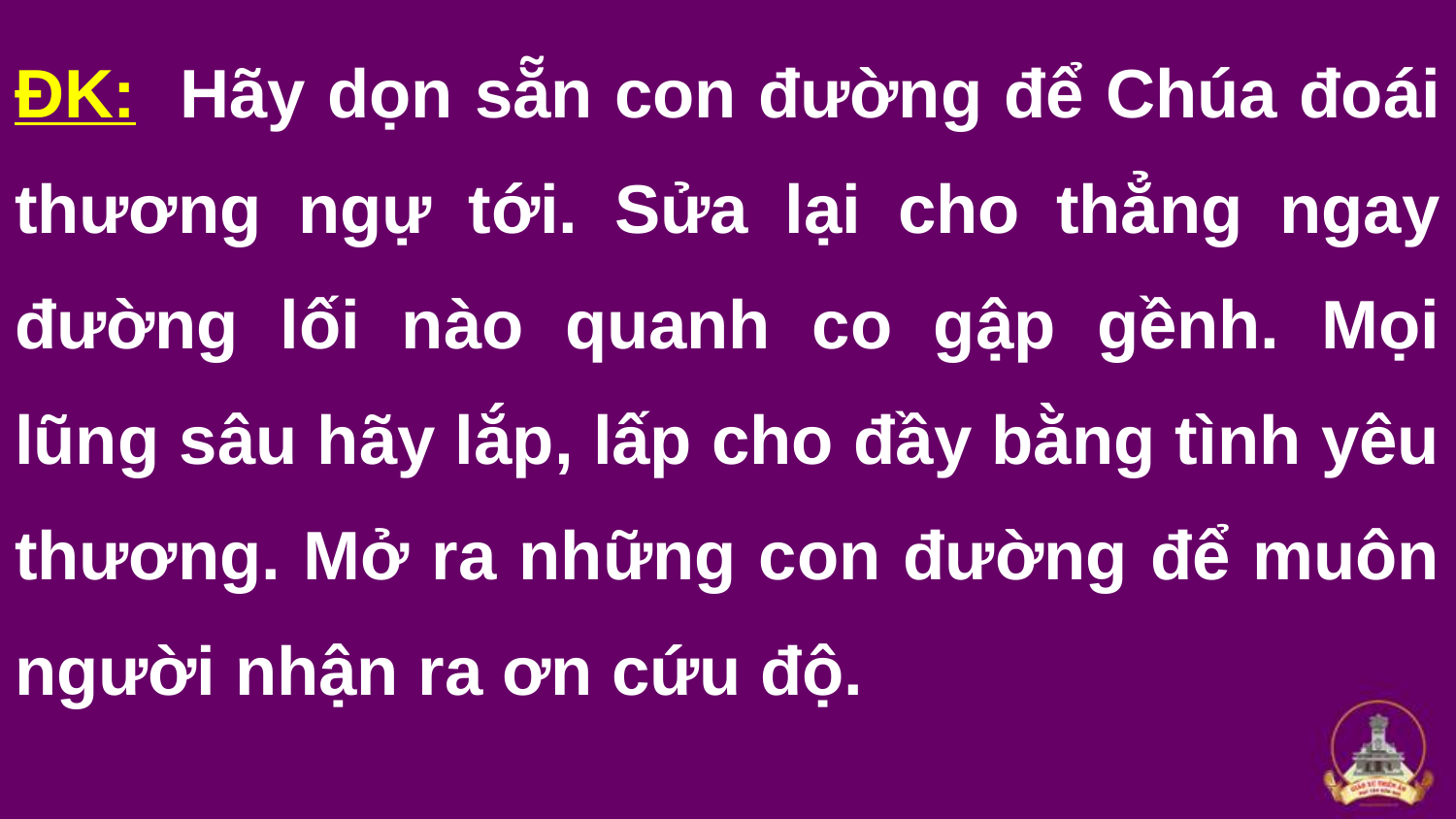

ĐK:  Hãy dọn sẵn con đường để Chúa đoái thương ngự tới. Sửa lại cho thẳng ngay đường lối nào quanh co gập gềnh. Mọi lũng sâu hãy lắp, lấp cho đầy bằng tình yêu thương. Mở ra những con đường để muôn người nhận ra ơn cứu độ.